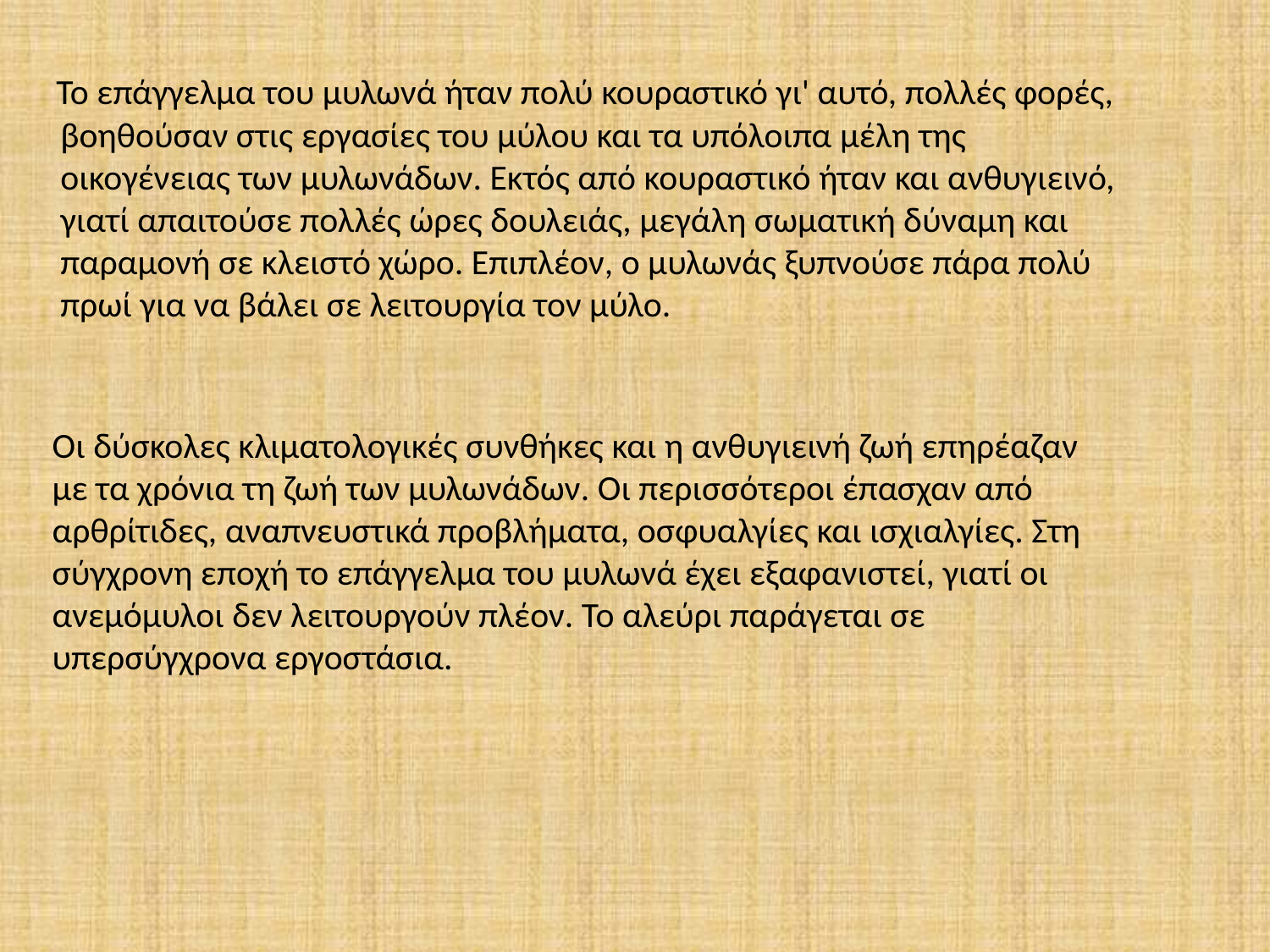

Το επάγγελμα του μυλωνά ήταν πολύ κουραστικό γι' αυτό, πολλές φορές, βοηθούσαν στις εργασίες του μύλου και τα υπόλοιπα μέλη της οικογένειας των μυλωνάδων. Εκτός από κουραστικό ήταν και ανθυγιεινό, γιατί απαιτούσε πολλές ώρες δουλειάς, μεγάλη σωματική δύναμη και παραμονή σε κλειστό χώρο. Επιπλέον, ο μυλωνάς ξυπνούσε πάρα πολύ πρωί για να βάλει σε λειτουργία τον μύλο.

Οι δύσκολες κλιματολογικές συνθήκες και η ανθυγιεινή ζωή επηρέαζαν με τα χρόνια τη ζωή των μυλωνάδων. Οι περισσότεροι έπασχαν από αρθρίτιδες, αναπνευστικά προβλήματα, οσφυαλγίες και ισχιαλγίες. Στη σύγχρονη εποχή το επάγγελμα του μυλωνά έχει εξαφανιστεί, γιατί οι ανεμόμυλοι δεν λειτουργούν πλέον. Το αλεύρι παράγεται σε υπερσύγχρονα εργοστάσια.